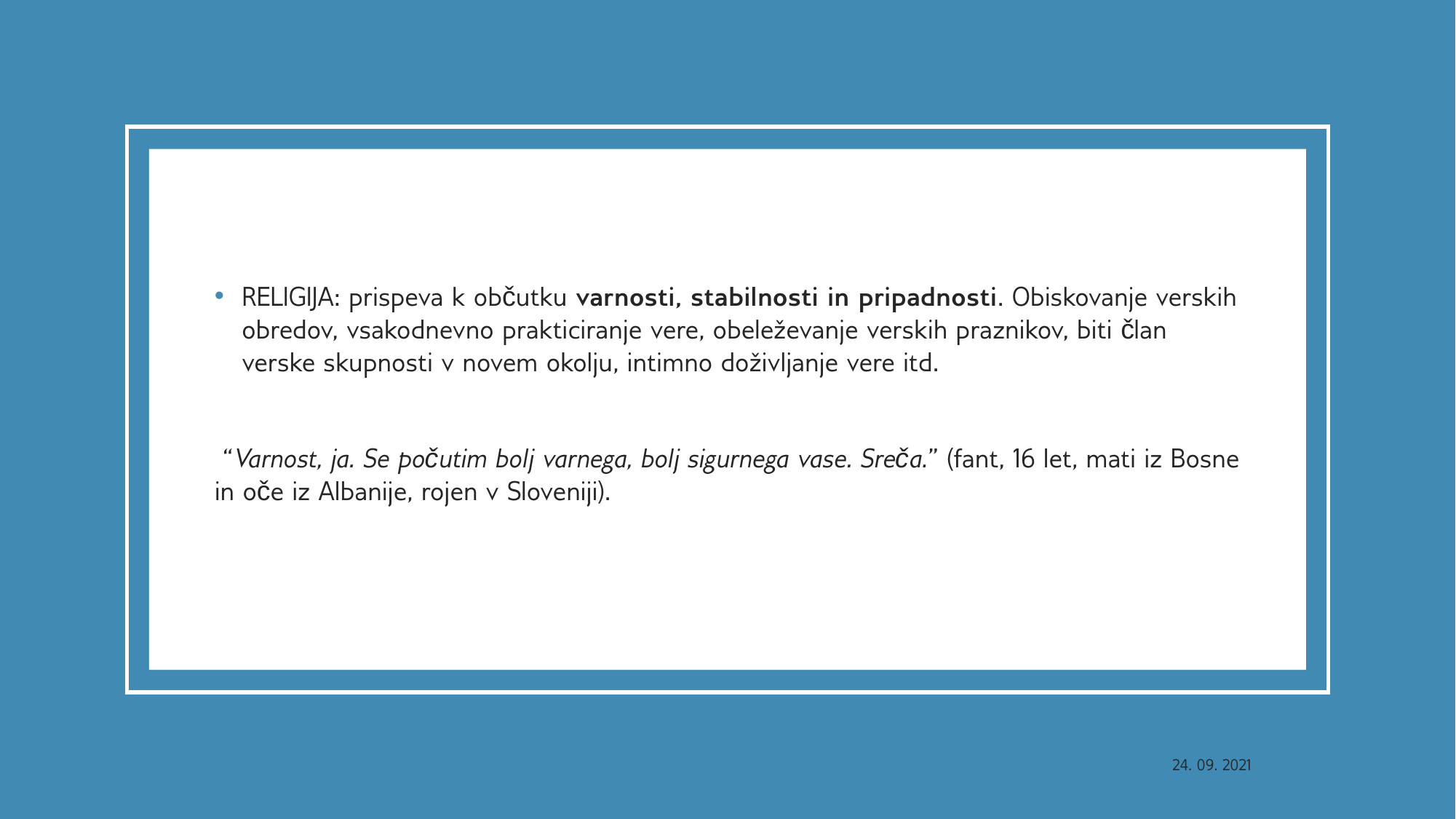

#

RELIGIJA: prispeva k občutku varnosti, stabilnosti in pripadnosti. Obiskovanje verskih obredov, vsakodnevno prakticiranje vere, obeleževanje verskih praznikov, biti član verske skupnosti v novem okolju, intimno doživljanje vere itd.

 “Varnost, ja. Se počutim bolj varnega, bolj sigurnega vase. Sreča.” (fant, 16 let, mati iz Bosne in oče iz Albanije, rojen v Sloveniji).

24. 09. 2021